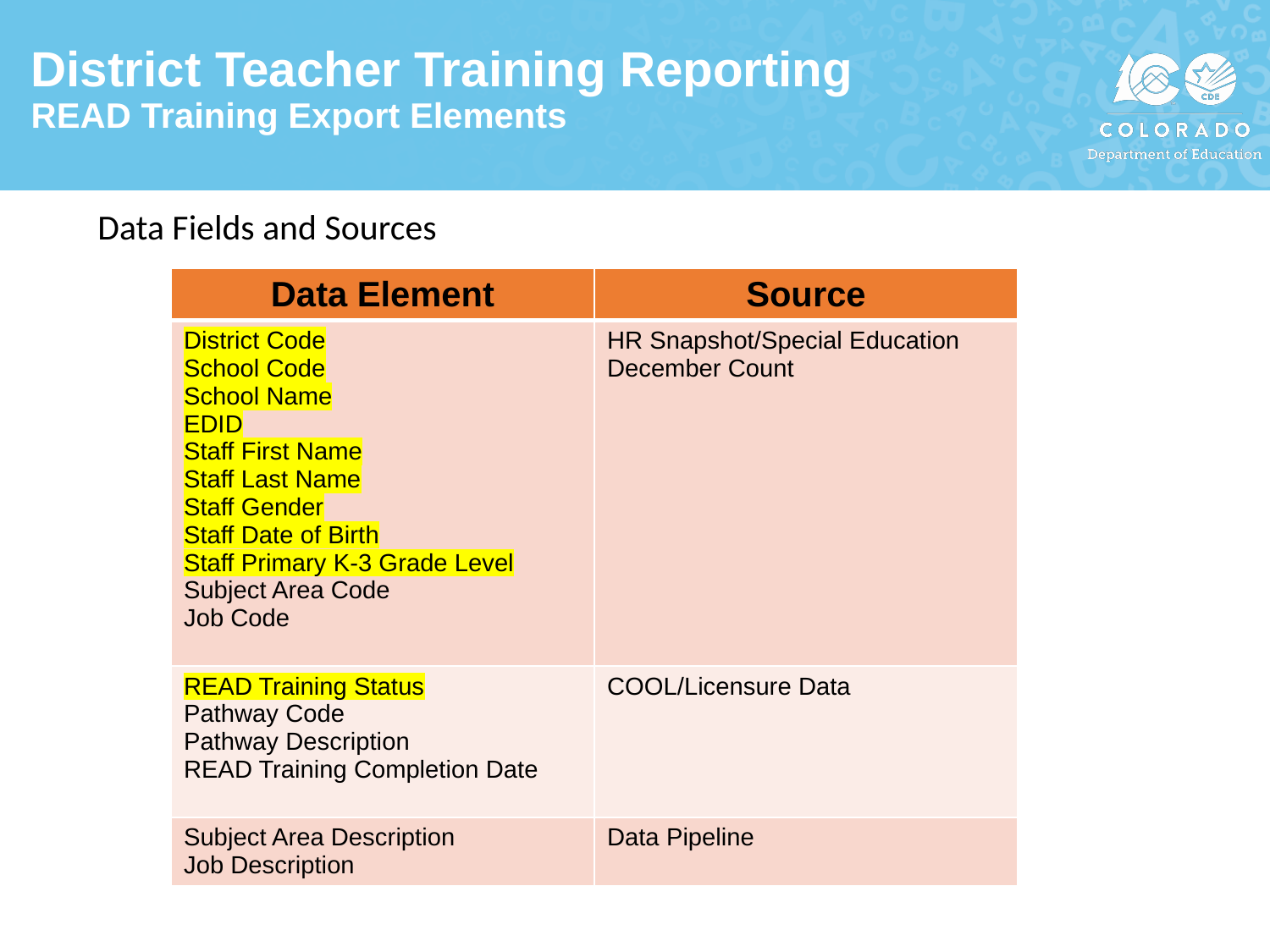

# District Teacher Training Reporting READ Training Export Elements
Data Fields and Sources
| Data Element | Source |
| --- | --- |
| District Code School Code School Name EDID Staff First Name Staff Last Name Staff Gender Staff Date of Birth Staff Primary K-3 Grade Level Subject Area Code Job Code | HR Snapshot/Special Education December Count |
| READ Training Status Pathway Code Pathway Description READ Training Completion Date | COOL/Licensure Data |
| Subject Area Description Job Description | Data Pipeline |